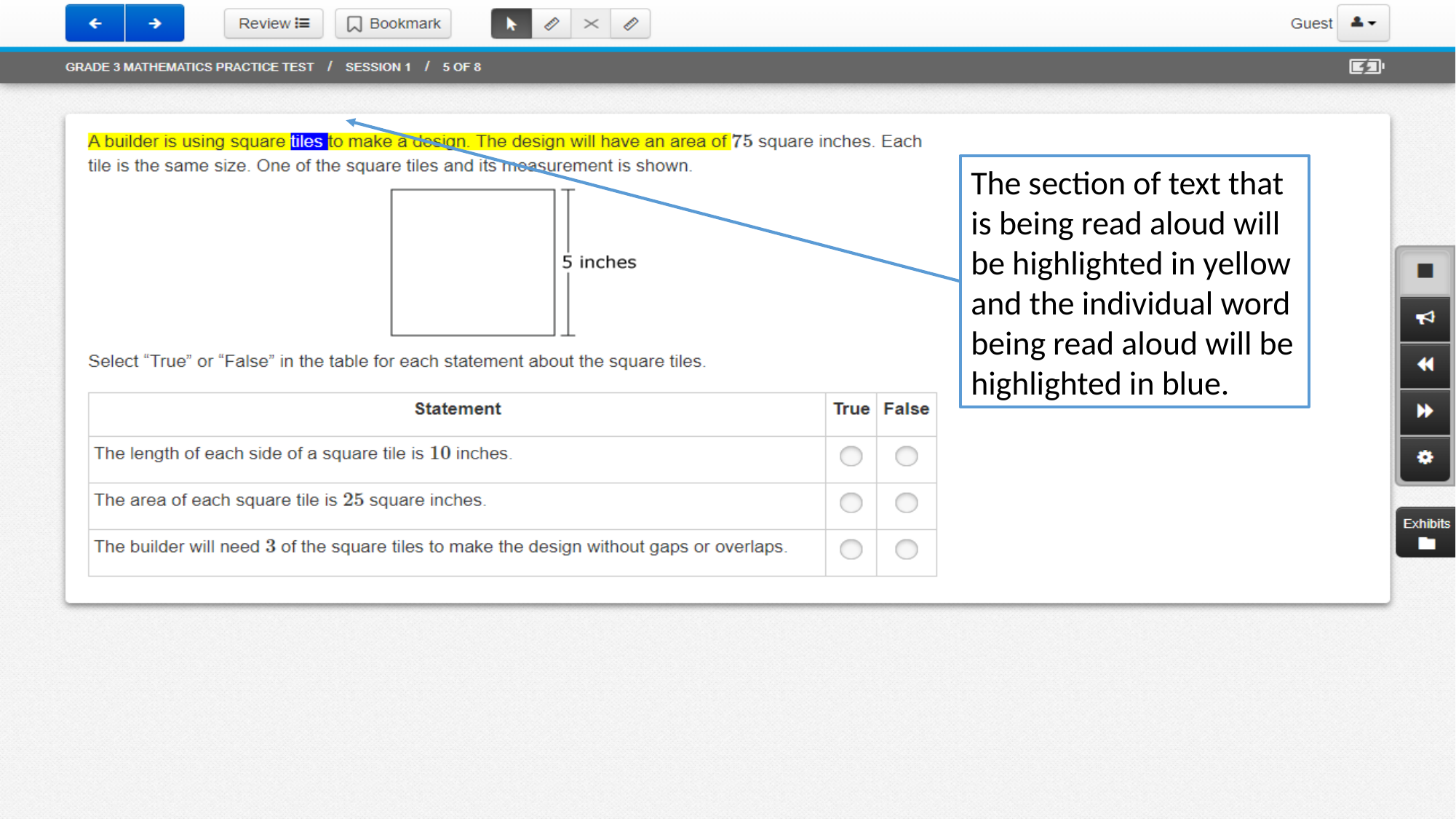

The section of text that is being read aloud will be highlighted in yellow and the individual word being read aloud will be highlighted in blue.